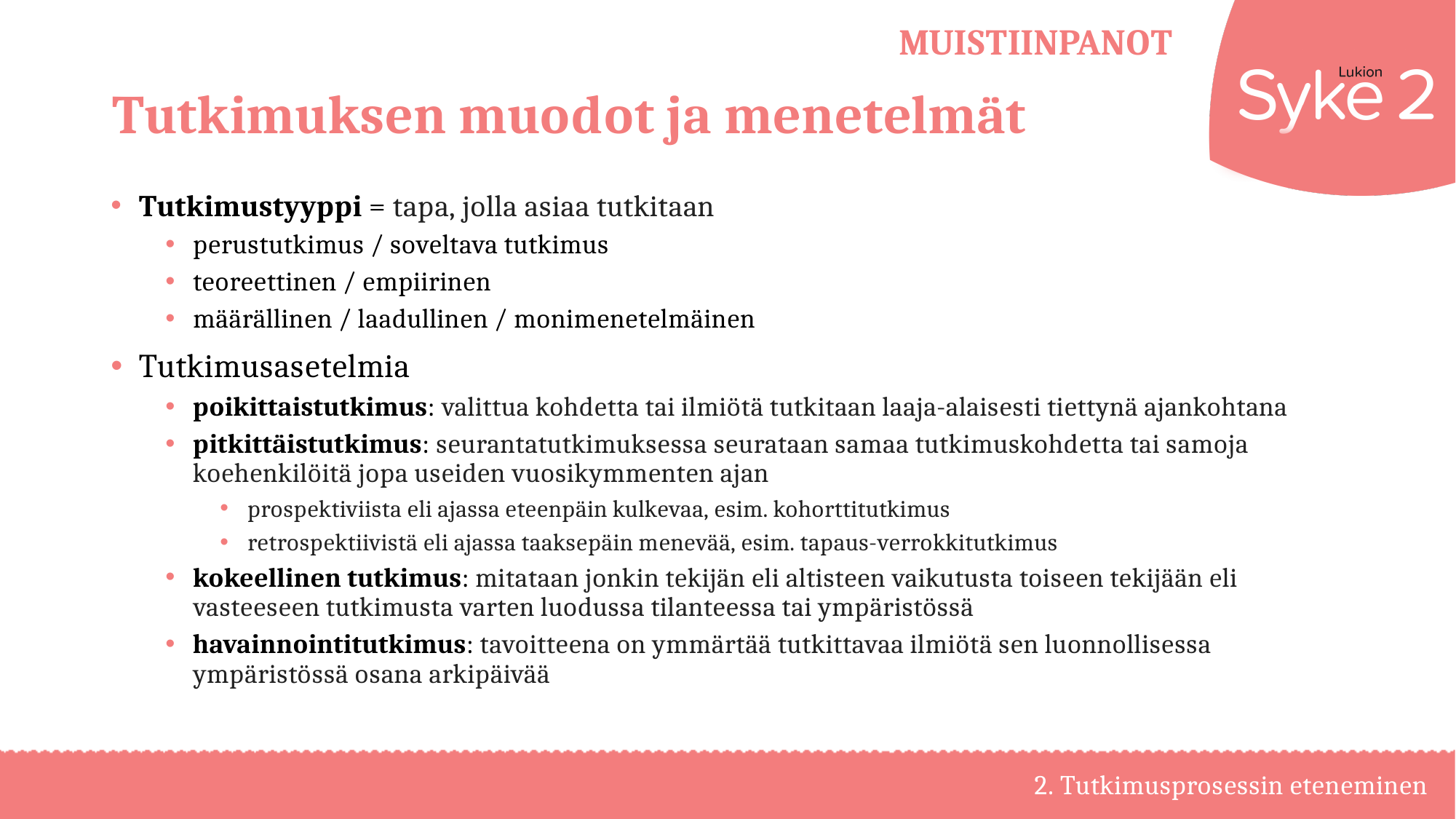

# Tutkimuksen muodot ja menetelmät
Tutkimustyyppi = tapa, jolla asiaa tutkitaan
perustutkimus / soveltava tutkimus
teoreettinen / empiirinen
määrällinen / laadullinen / monimenetelmäinen
Tutkimusasetelmia
poikittaistutkimus: valittua kohdetta tai ilmiötä tutkitaan laaja-alaisesti tiettynä ajankohtana
pitkittäistutkimus: seurantatutkimuksessa seurataan samaa tutkimuskohdetta tai samoja koehenkilöitä jopa useiden vuosikymmenten ajan
prospektiviista eli ajassa eteenpäin kulkevaa, esim. kohorttitutkimus
retrospektiivistä eli ajassa taaksepäin menevää, esim. tapaus-verrokkitutkimus
kokeellinen tutkimus: mitataan jonkin tekijän eli altisteen vaikutusta toiseen tekijään eli vasteeseen tutkimusta varten luodussa tilanteessa tai ympäristössä
havainnointitutkimus: tavoitteena on ymmärtää tutkittavaa ilmiötä sen luonnollisessa ympäristössä osana arkipäivää
2. Tutkimusprosessin eteneminen